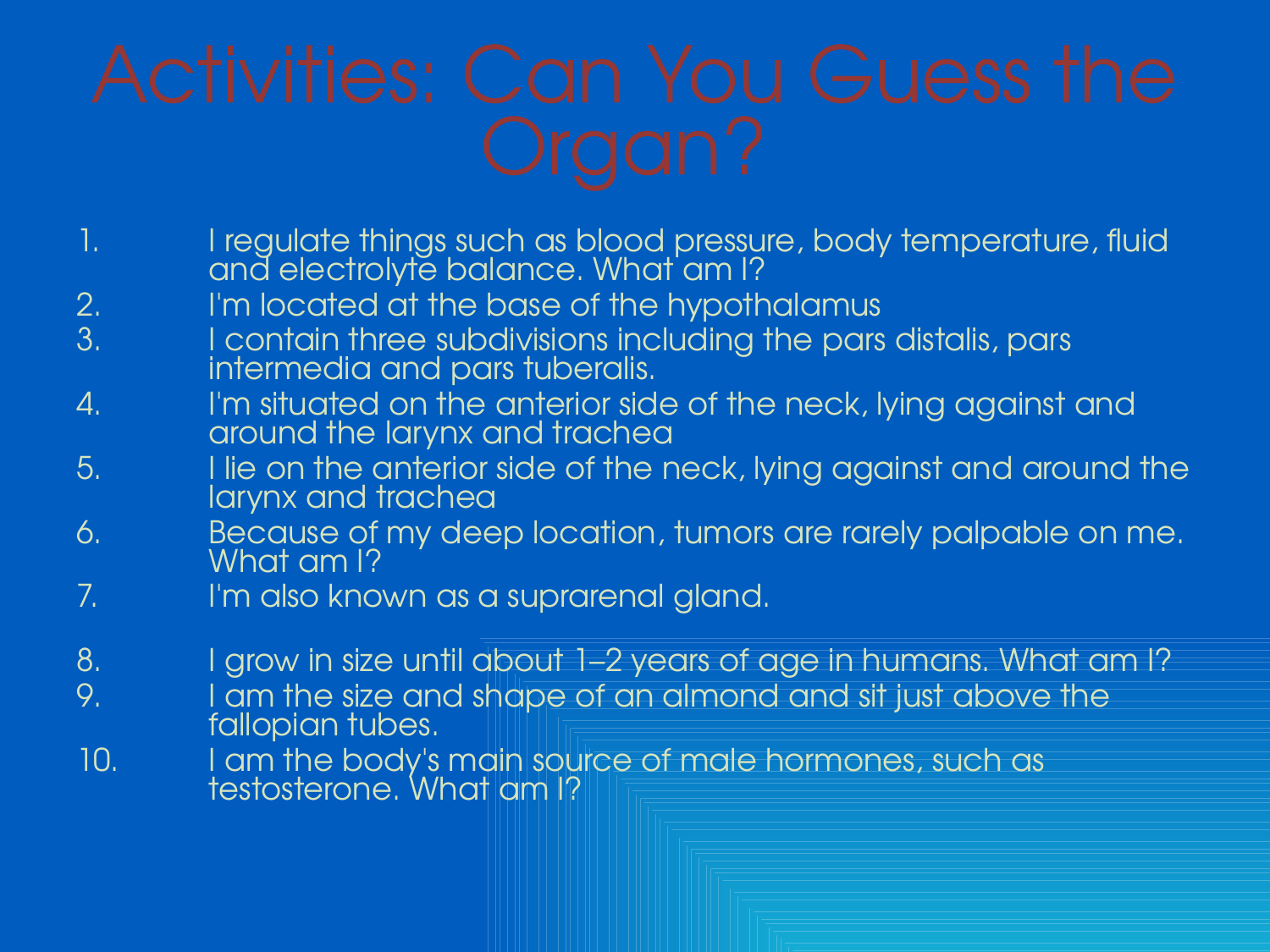

# Activities: Can You Guess the Organ?
I regulate things such as blood pressure, body temperature, fluid and electrolyte balance. What am I?
I'm located at the base of the hypothalamus
I contain three subdivisions including the pars distalis, pars intermedia and pars tuberalis.
I'm situated on the anterior side of the neck, lying against and around the larynx and trachea
I lie on the anterior side of the neck, lying against and around the larynx and trachea
Because of my deep location, tumors are rarely palpable on me. What am I?
I'm also known as a suprarenal gland.
I grow in size until about 1–2 years of age in humans. What am I?
I am the size and shape of an almond and sit just above the fallopian tubes.
I am the body's main source of male hormones, such as testosterone. What am I?